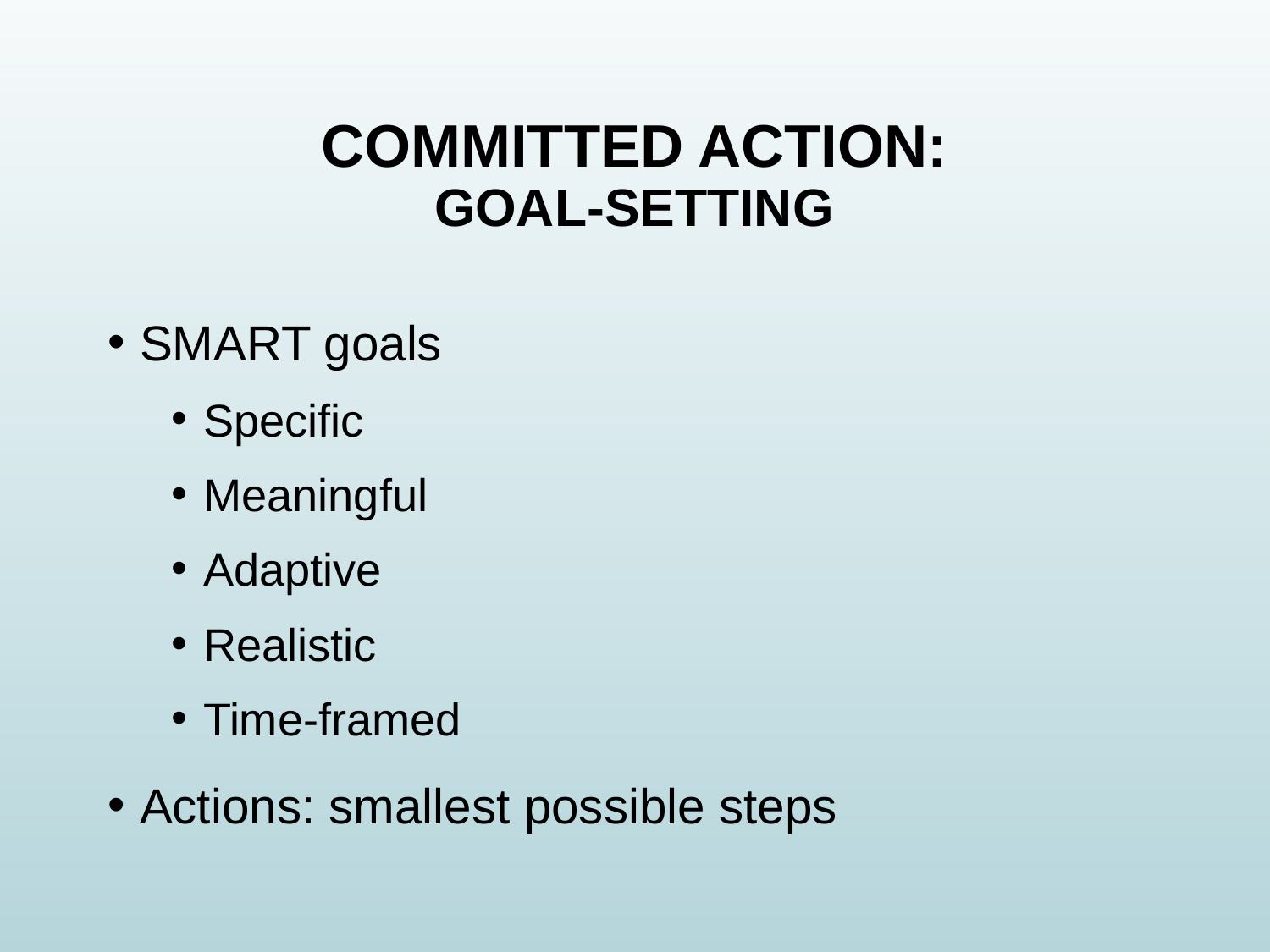

# Committed action: goal-setting
SMART goals
Specific
Meaningful
Adaptive
Realistic
Time-framed
Actions: smallest possible steps